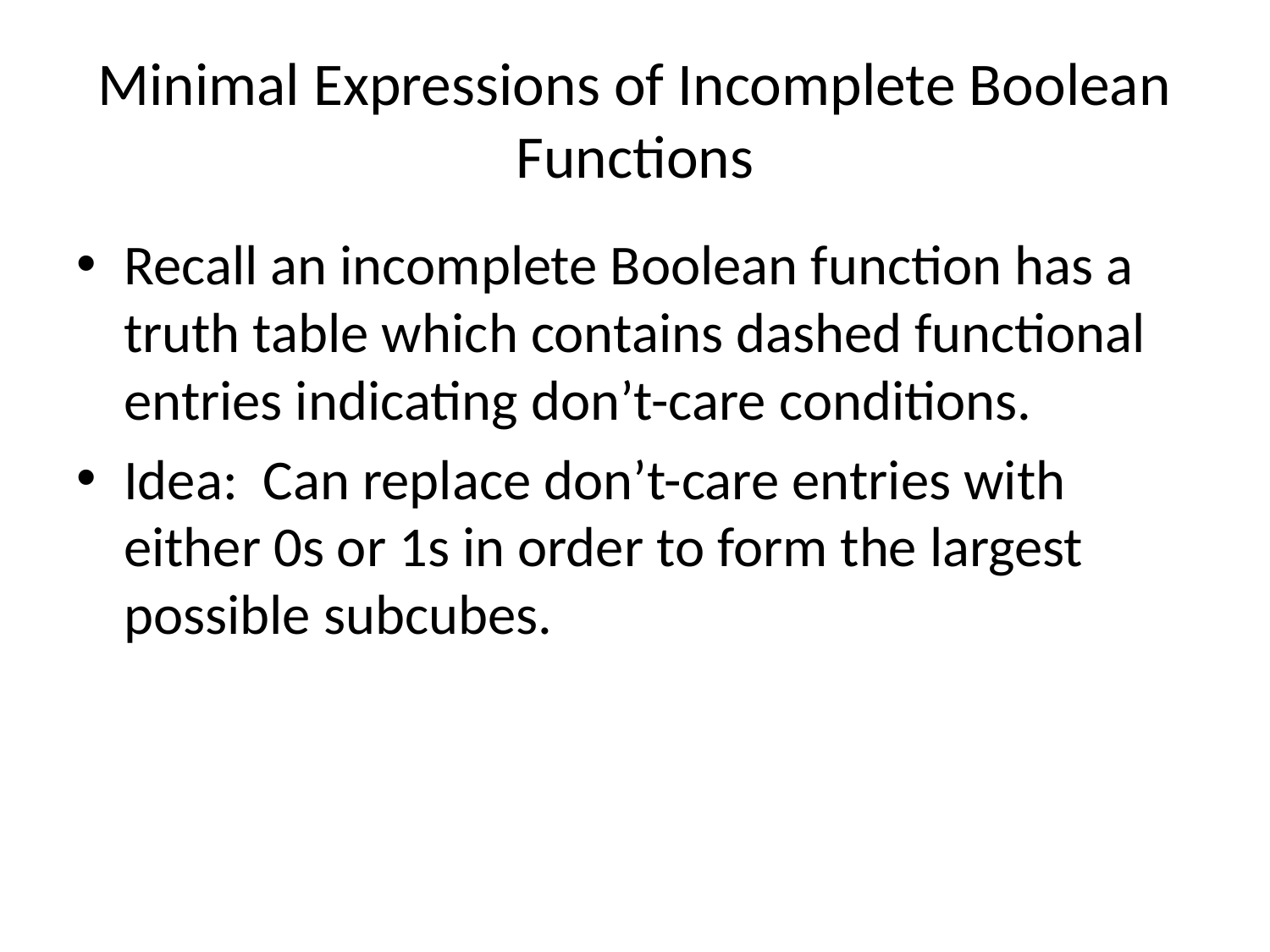

# Minimal Expressions of Incomplete Boolean Functions
Recall an incomplete Boolean function has a truth table which contains dashed functional entries indicating don’t-care conditions.
Idea:  Can replace don’t-care entries with either 0s or 1s in order to form the largest possible subcubes.